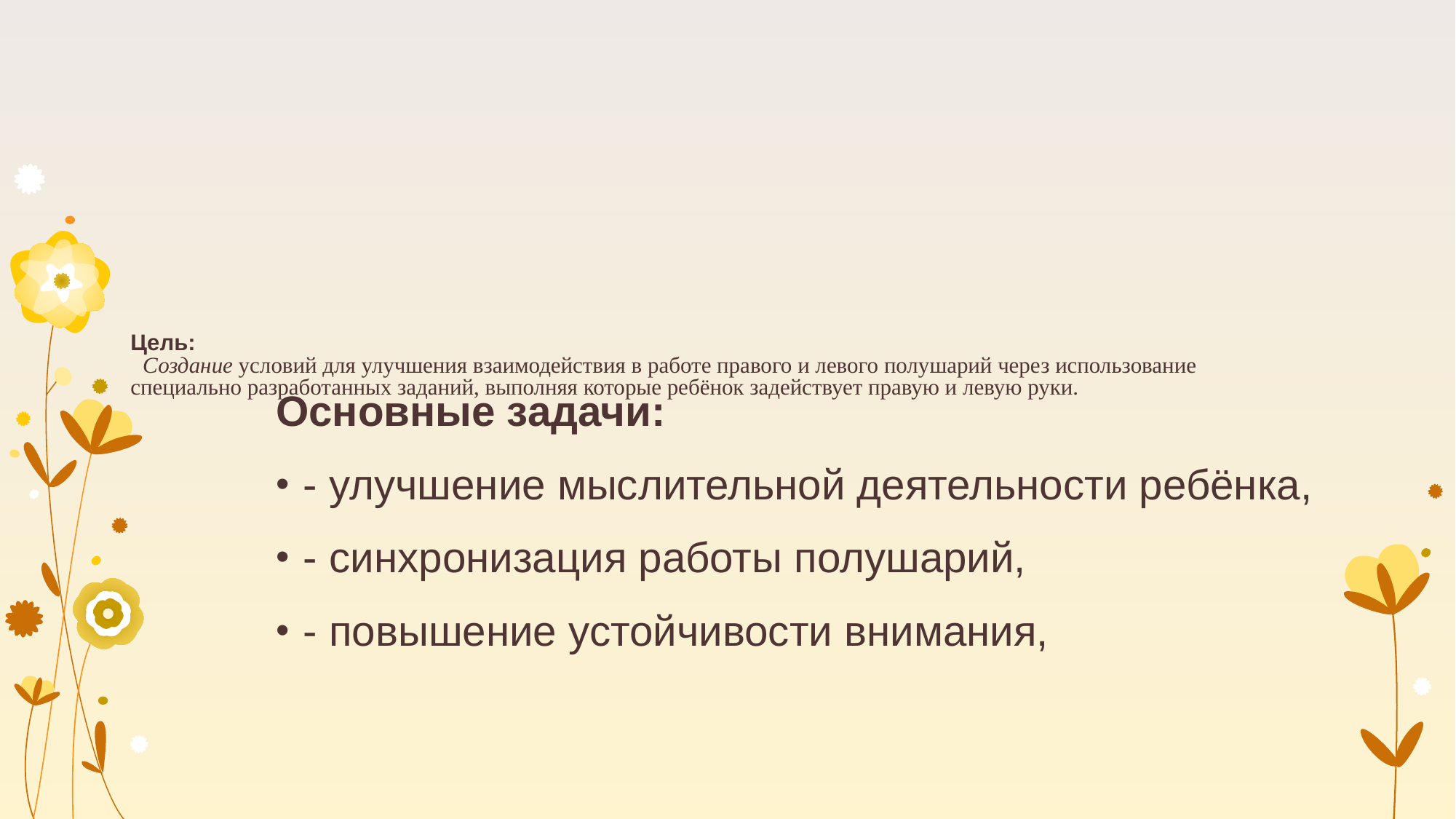

# Цель: Создание условий для улучшения взаимодействия в работе правого и левого полушарий через использование специально разработанных заданий, выполняя которые ребёнок задействует правую и левую руки.
Основные задачи:
- улучшение мыслительной деятельности ребёнка,
- синхронизация работы полушарий,
- повышение устойчивости внимания,